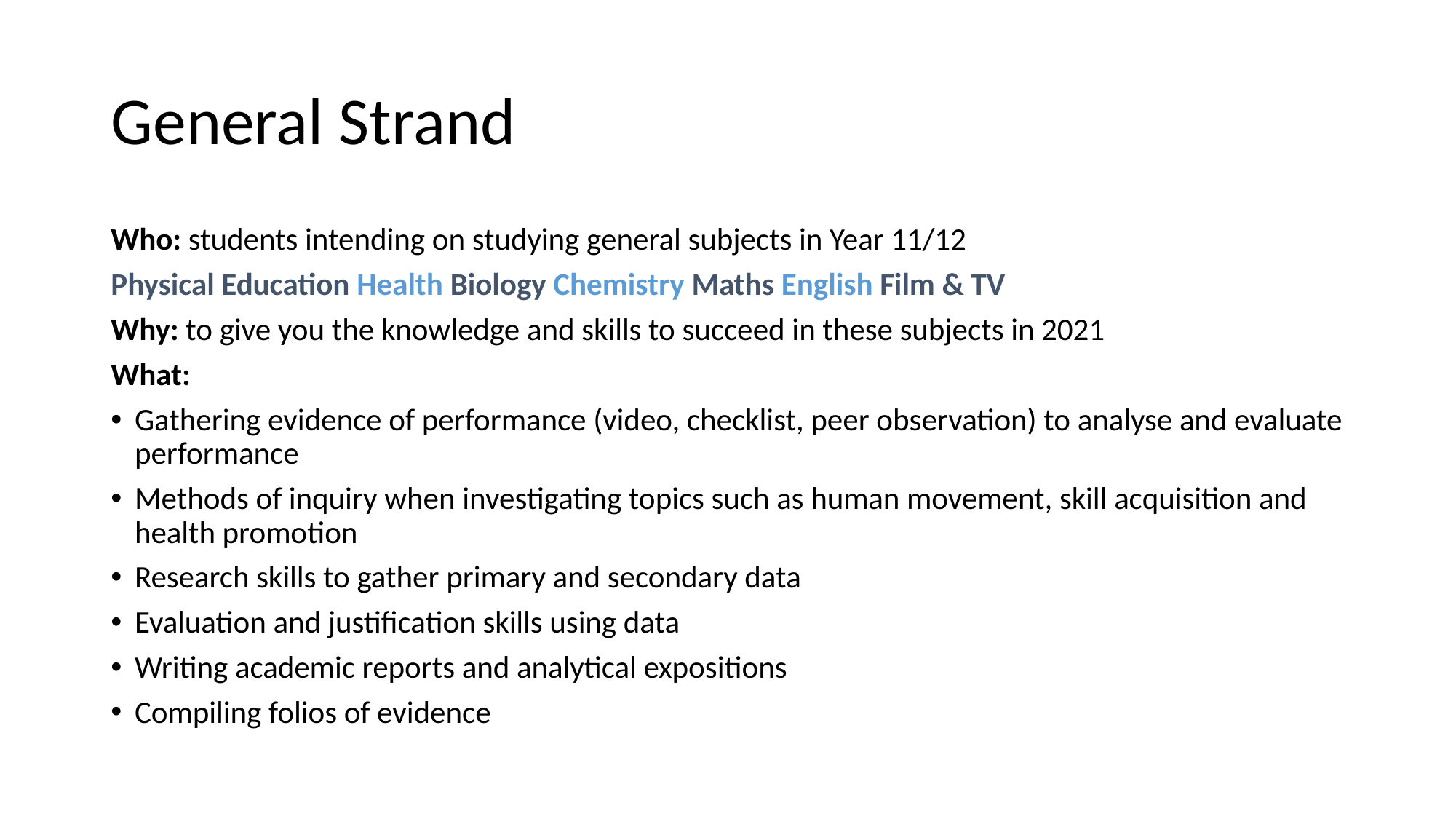

# General Strand
Who: students intending on studying general subjects in Year 11/12
Physical Education Health Biology Chemistry Maths English Film & TV
Why: to give you the knowledge and skills to succeed in these subjects in 2021
What:
Gathering evidence of performance (video, checklist, peer observation) to analyse and evaluate performance
Methods of inquiry when investigating topics such as human movement, skill acquisition and health promotion
Research skills to gather primary and secondary data
Evaluation and justification skills using data
Writing academic reports and analytical expositions
Compiling folios of evidence